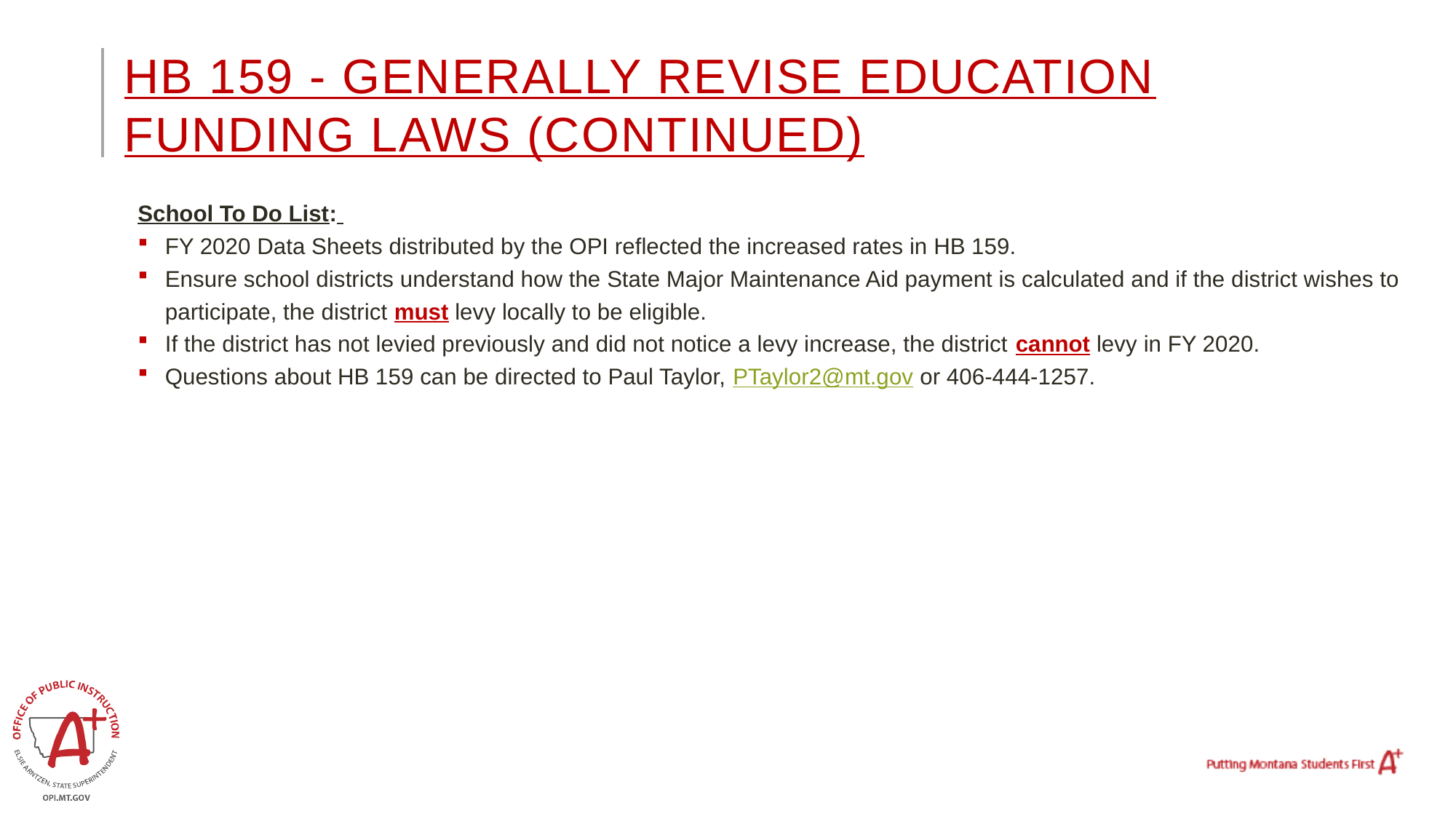

# HB 159 - Generally revise education funding laws (Continued)
School To Do List:
FY 2020 Data Sheets distributed by the OPI reflected the increased rates in HB 159.
Ensure school districts understand how the State Major Maintenance Aid payment is calculated and if the district wishes to participate, the district must levy locally to be eligible.
If the district has not levied previously and did not notice a levy increase, the district cannot levy in FY 2020.
Questions about HB 159 can be directed to Paul Taylor, PTaylor2@mt.gov or 406-444-1257.